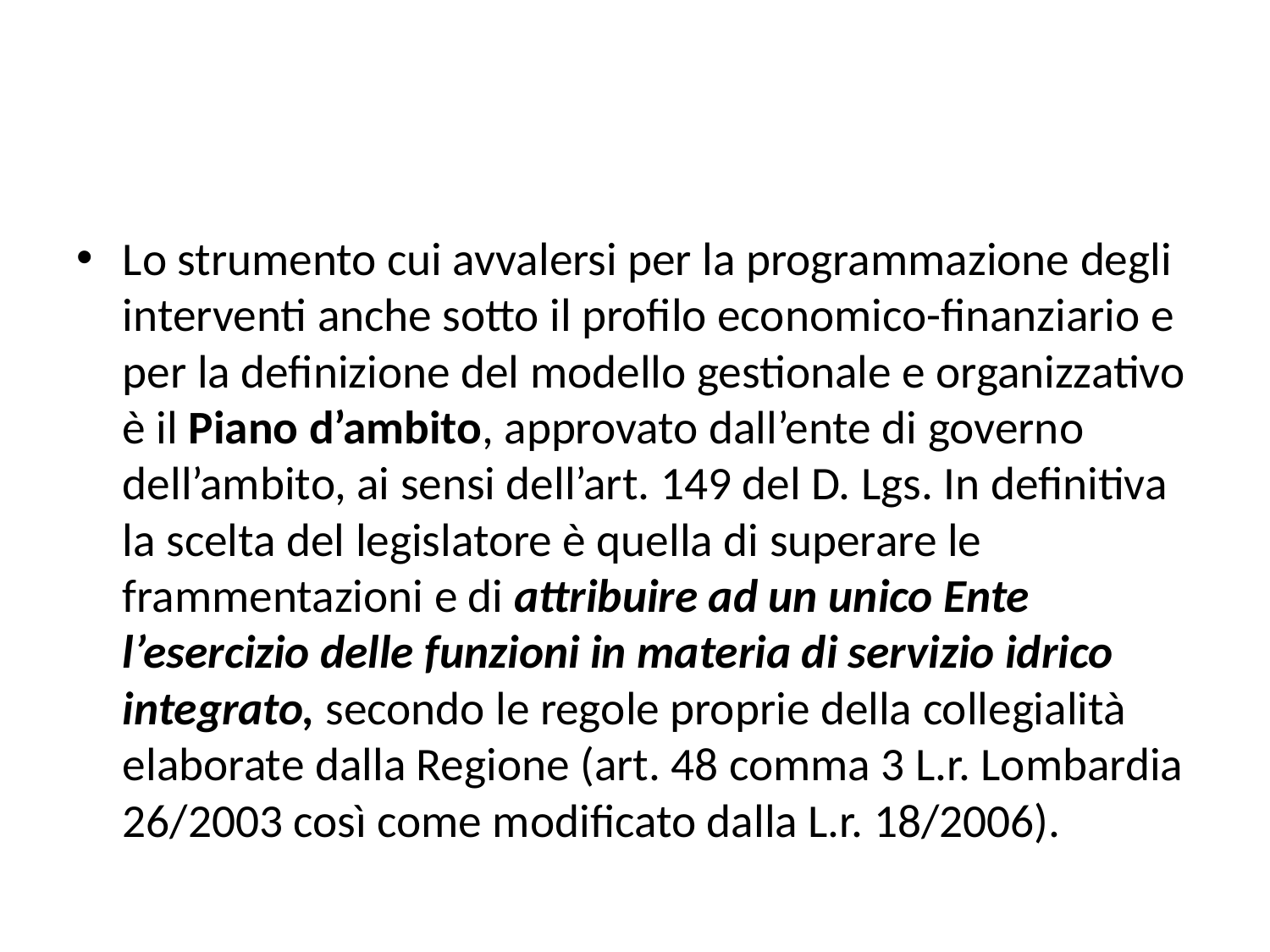

#
Lo strumento cui avvalersi per la programmazione degli interventi anche sotto il profilo economico-finanziario e per la definizione del modello gestionale e organizzativo è il Piano d’ambito, approvato dall’ente di governo dell’ambito, ai sensi dell’art. 149 del D. Lgs. In definitiva la scelta del legislatore è quella di superare le frammentazioni e di attribuire ad un unico Ente l’esercizio delle funzioni in materia di servizio idrico integrato, secondo le regole proprie della collegialità elaborate dalla Regione (art. 48 comma 3 L.r. Lombardia 26/2003 così come modificato dalla L.r. 18/2006).